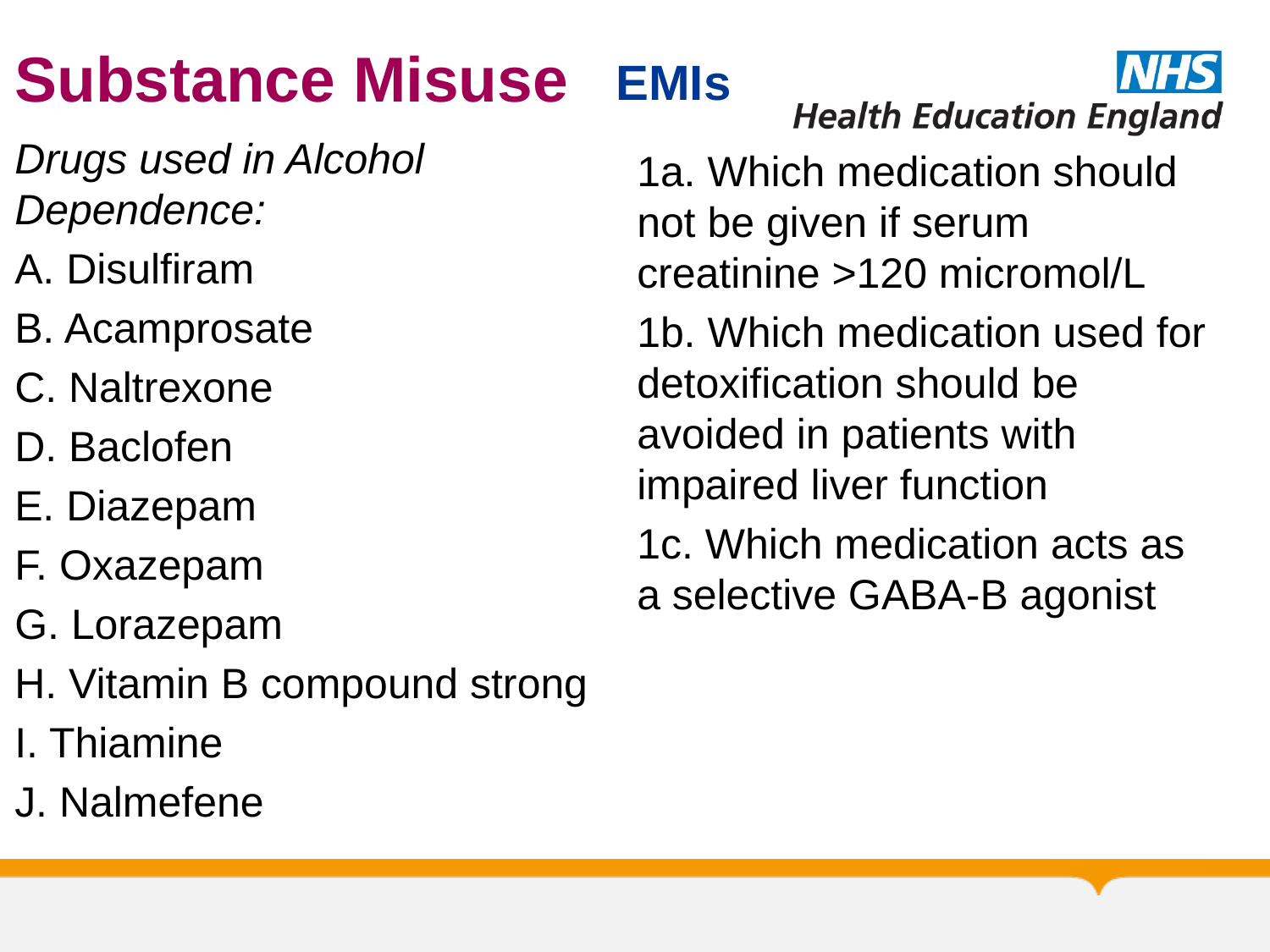

# Substance Misuse
EMIs
Drugs used in Alcohol Dependence:
A. Disulfiram
B. Acamprosate
C. Naltrexone
D. Baclofen
E. Diazepam
F. Oxazepam
G. Lorazepam
H. Vitamin B compound strong
I. Thiamine
J. Nalmefene

1a. Which medication should not be given if serum creatinine >120 micromol/L
1b. Which medication used for detoxification should be avoided in patients with impaired liver function
1c. Which medication acts as a selective GABA-B agonist